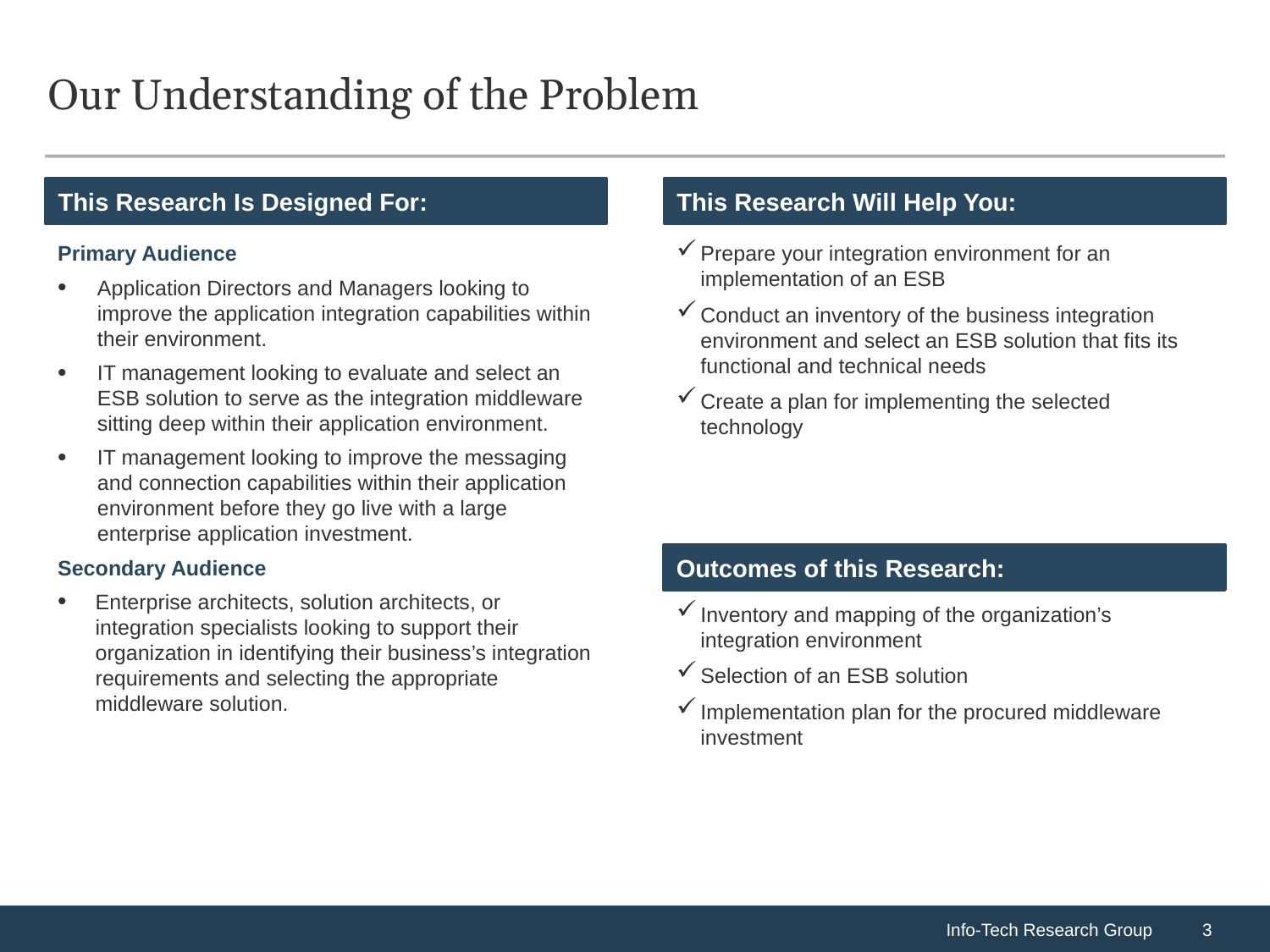

# Our Understanding of the Problem
Primary Audience
Application Directors and Managers looking to improve the application integration capabilities within their environment.
IT management looking to evaluate and select an ESB solution to serve as the integration middleware sitting deep within their application environment.
IT management looking to improve the messaging and connection capabilities within their application environment before they go live with a large enterprise application investment.
Secondary Audience
Enterprise architects, solution architects, or integration specialists looking to support their organization in identifying their business’s integration requirements and selecting the appropriate middleware solution.

Prepare your integration environment for an implementation of an ESB
Conduct an inventory of the business integration environment and select an ESB solution that fits its functional and technical needs
Create a plan for implementing the selected technology
Inventory and mapping of the organization’s integration environment
Selection of an ESB solution
Implementation plan for the procured middleware investment